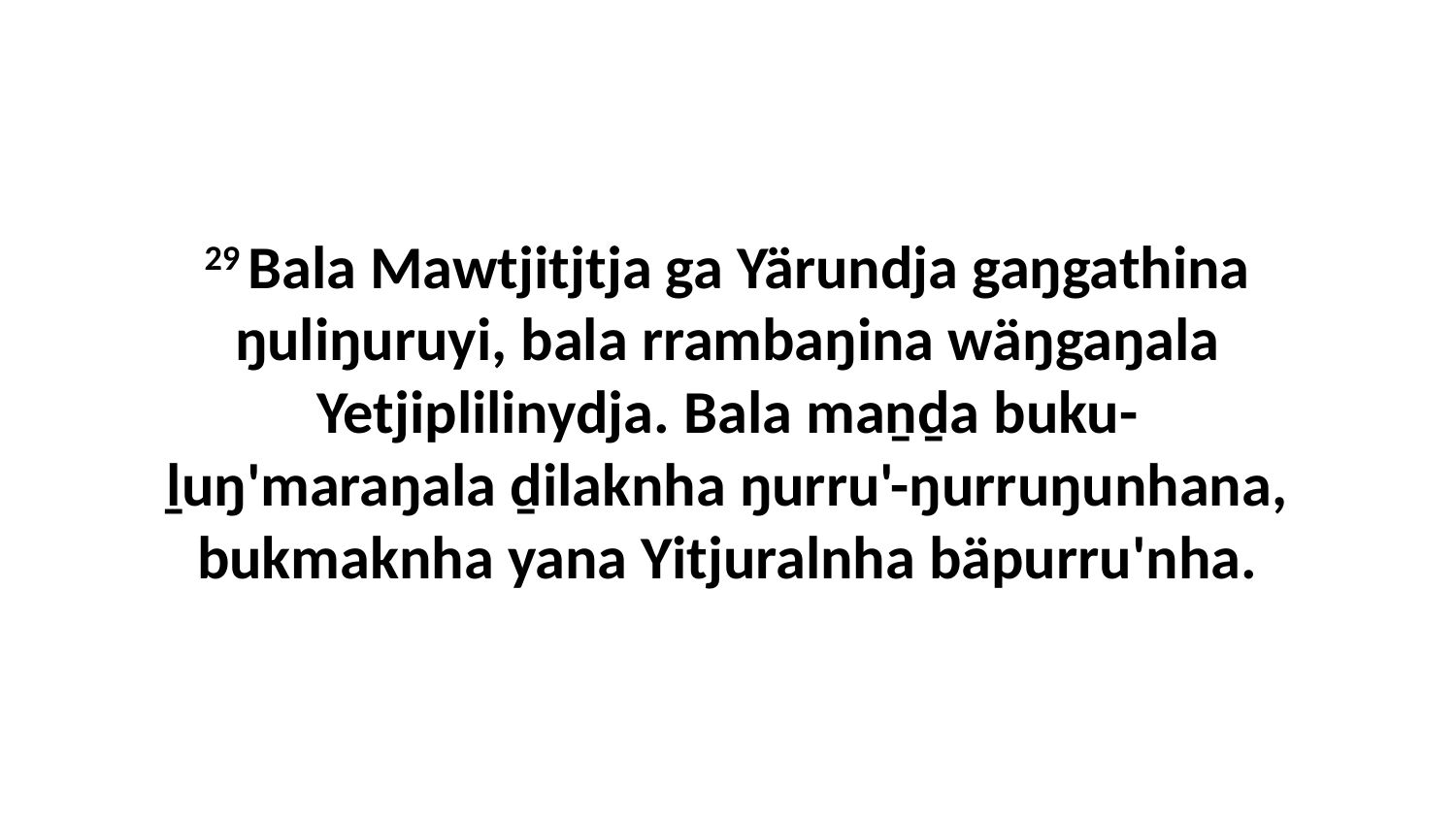

29 Bala Mawtjitjtja ga Yärundja gaŋgathina ŋuliŋuruyi, bala rrambaŋina wäŋgaŋala Yetjiplilinydja. Bala maṉḏa buku-ḻuŋ'maraŋala ḏilaknha ŋurru'-ŋurruŋunhana, bukmaknha yana Yitjuralnha bäpurru'nha.